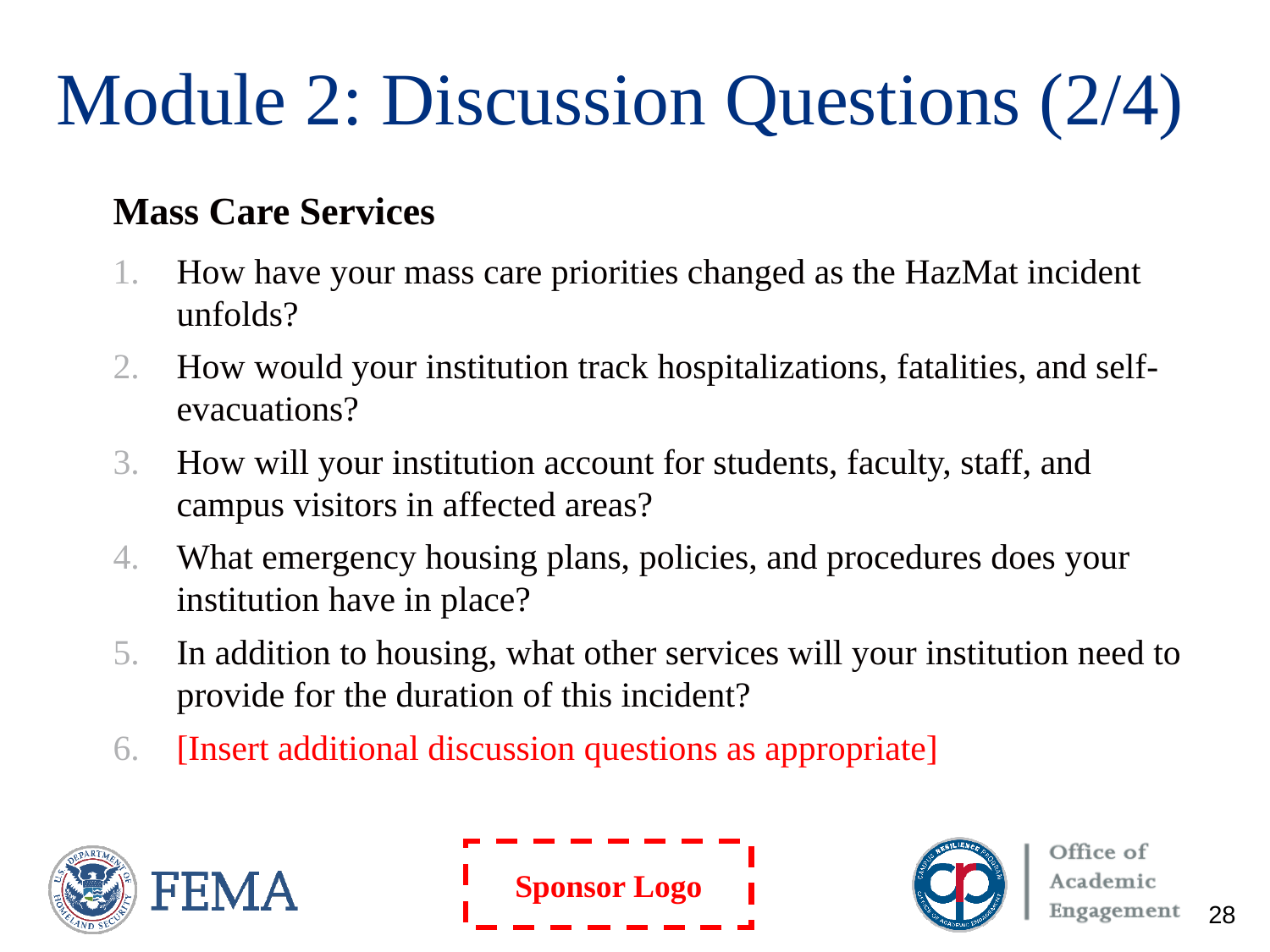

# Module 2: Discussion Questions (2/4)
Mass Care Services
How have your mass care priorities changed as the HazMat incident unfolds?
How would your institution track hospitalizations, fatalities, and self-evacuations?
How will your institution account for students, faculty, staff, and campus visitors in affected areas?
What emergency housing plans, policies, and procedures does your institution have in place?
In addition to housing, what other services will your institution need to provide for the duration of this incident?
[Insert additional discussion questions as appropriate]
28